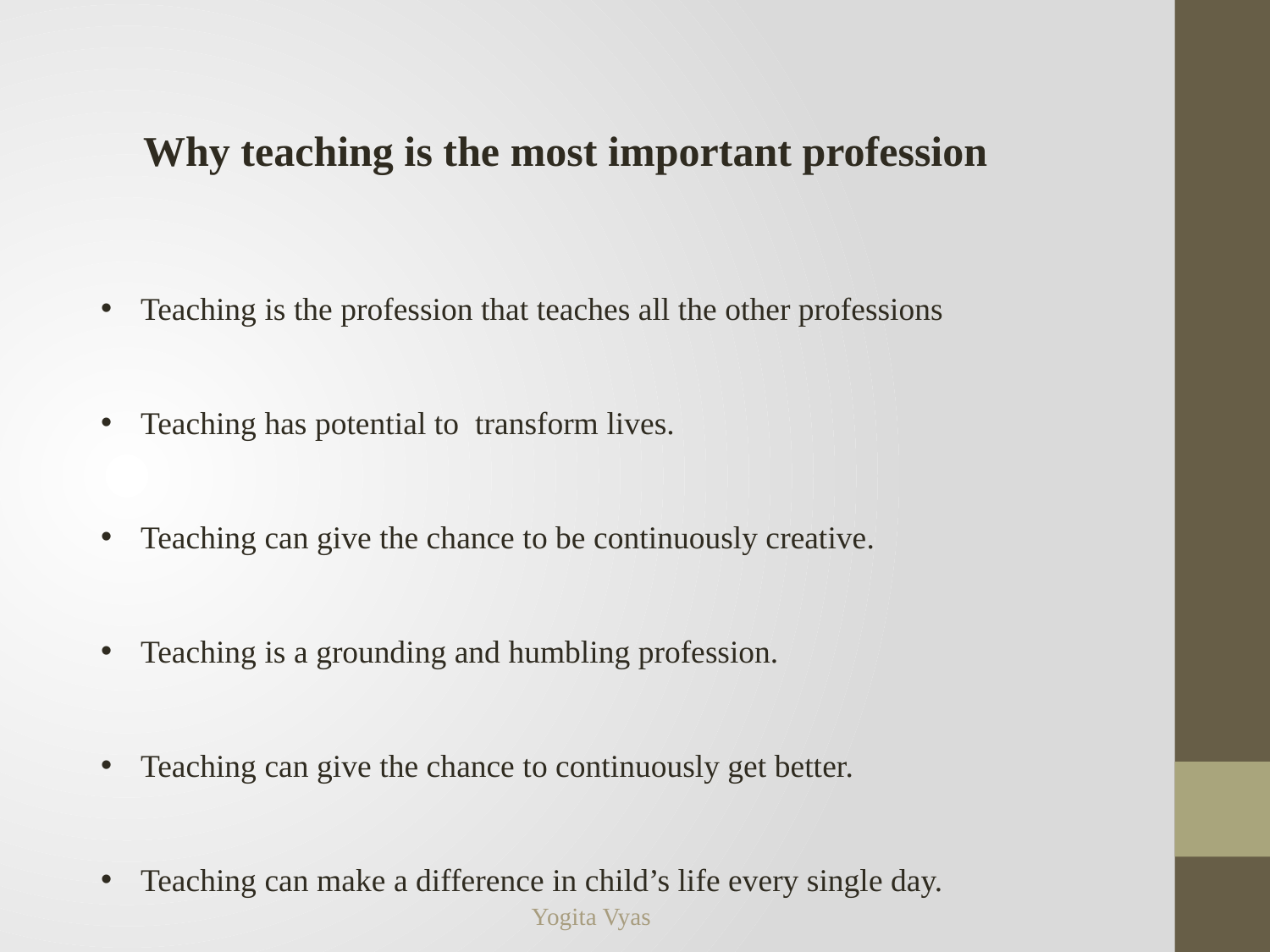

Why teaching is the most important profession

Teaching is the profession that teaches all the other professions
Teaching has potential to  transform lives.
Teaching can give the chance to be continuously creative.
Teaching is a grounding and humbling profession.
Teaching can give the chance to continuously get better.
Teaching can make a difference in child’s life every single day.